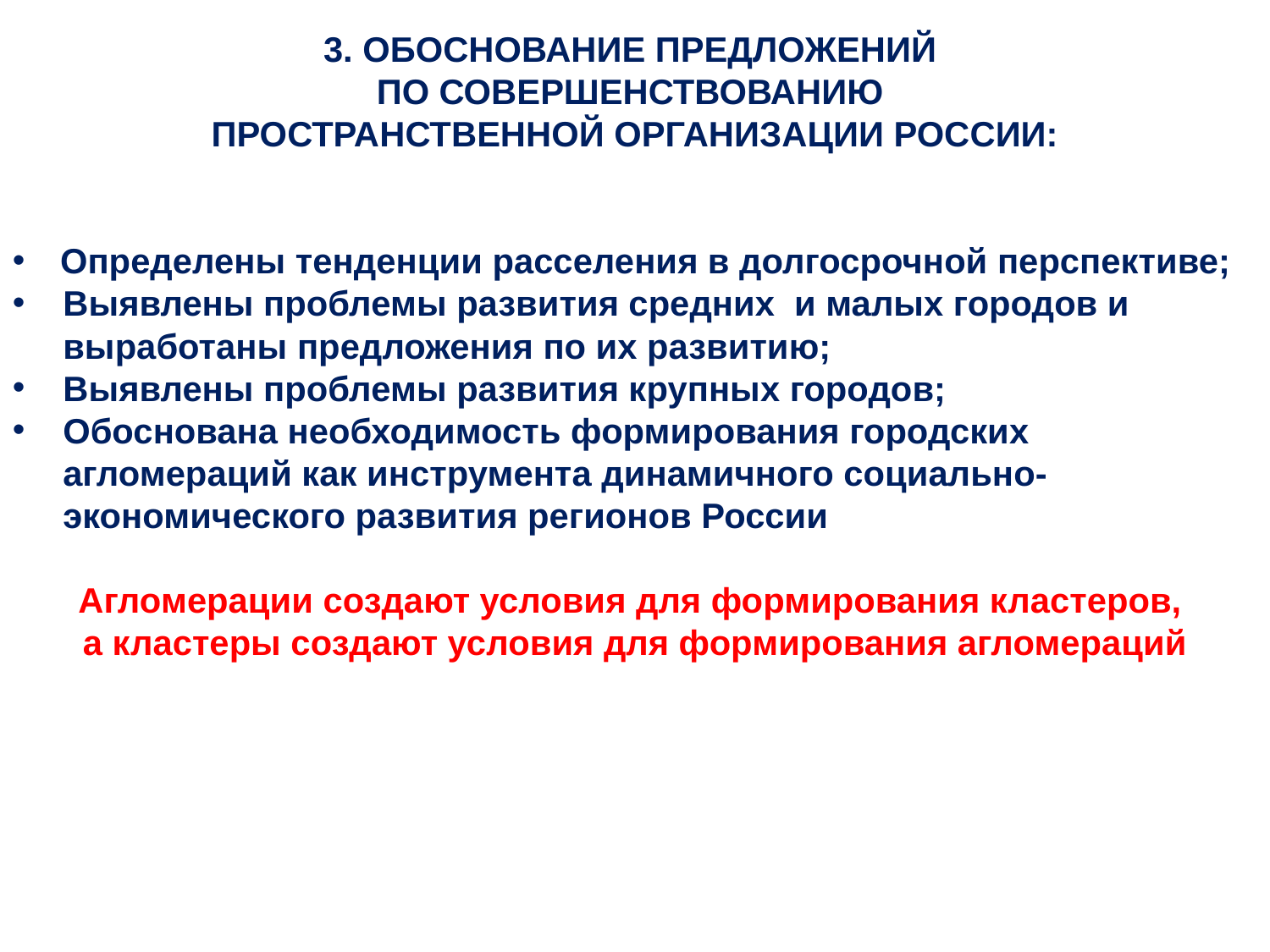

3. ОБОСНОВАНИЕ ПРЕДЛОЖЕНИЙ
ПО СОВЕРШЕНСТВОВАНИЮ
ПРОСТРАНСТВЕННОЙ ОРГАНИЗАЦИИ РОССИИ:

Определены тенденции расселения в долгосрочной перспективе;
Выявлены проблемы развития средних  и малых городов и выработаны предложения по их развитию;
Выявлены проблемы развития крупных городов;
Обоснована необходимость формирования городских агломераций как инструмента динамичного социально-экономического развития регионов России

Агломерации создают условия для формирования кластеров,
а кластеры создают условия для формирования агломераций